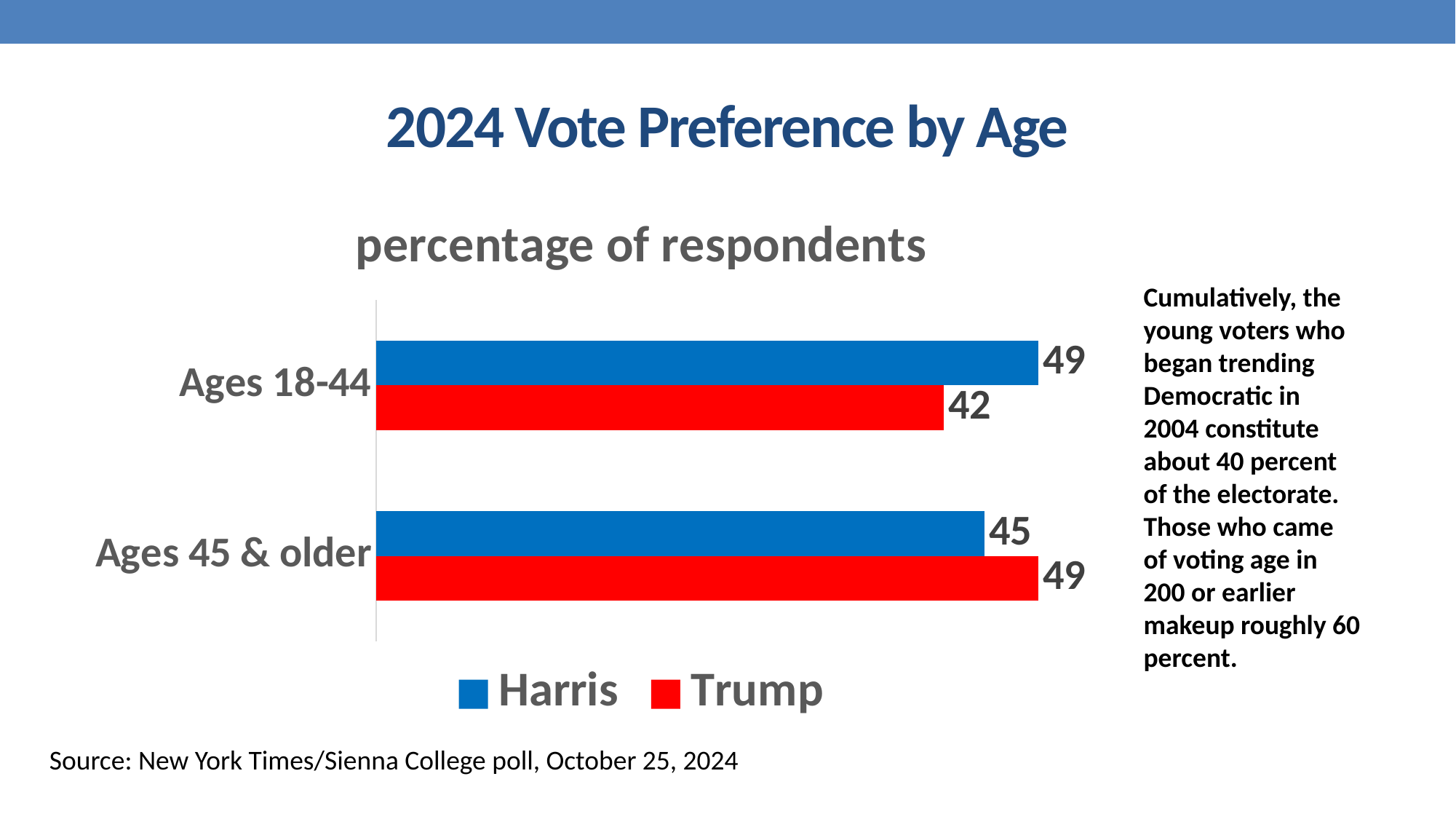

# 2024 Vote Preference by Age

### Chart: percentage of respondents

| Category | Trump | Harris |
|---|---|---|
| Ages 45 & older | 49.0 | 45.0 |
| Ages 18-44 | 42.0 | 49.0 |
Cumulatively, the young voters who began trending Democratic in 2004 constitute about 40 percent of the electorate. Those who came of voting age in 200 or earlier makeup roughly 60 percent.
Source: New York Times/Sienna College poll, October 25, 2024